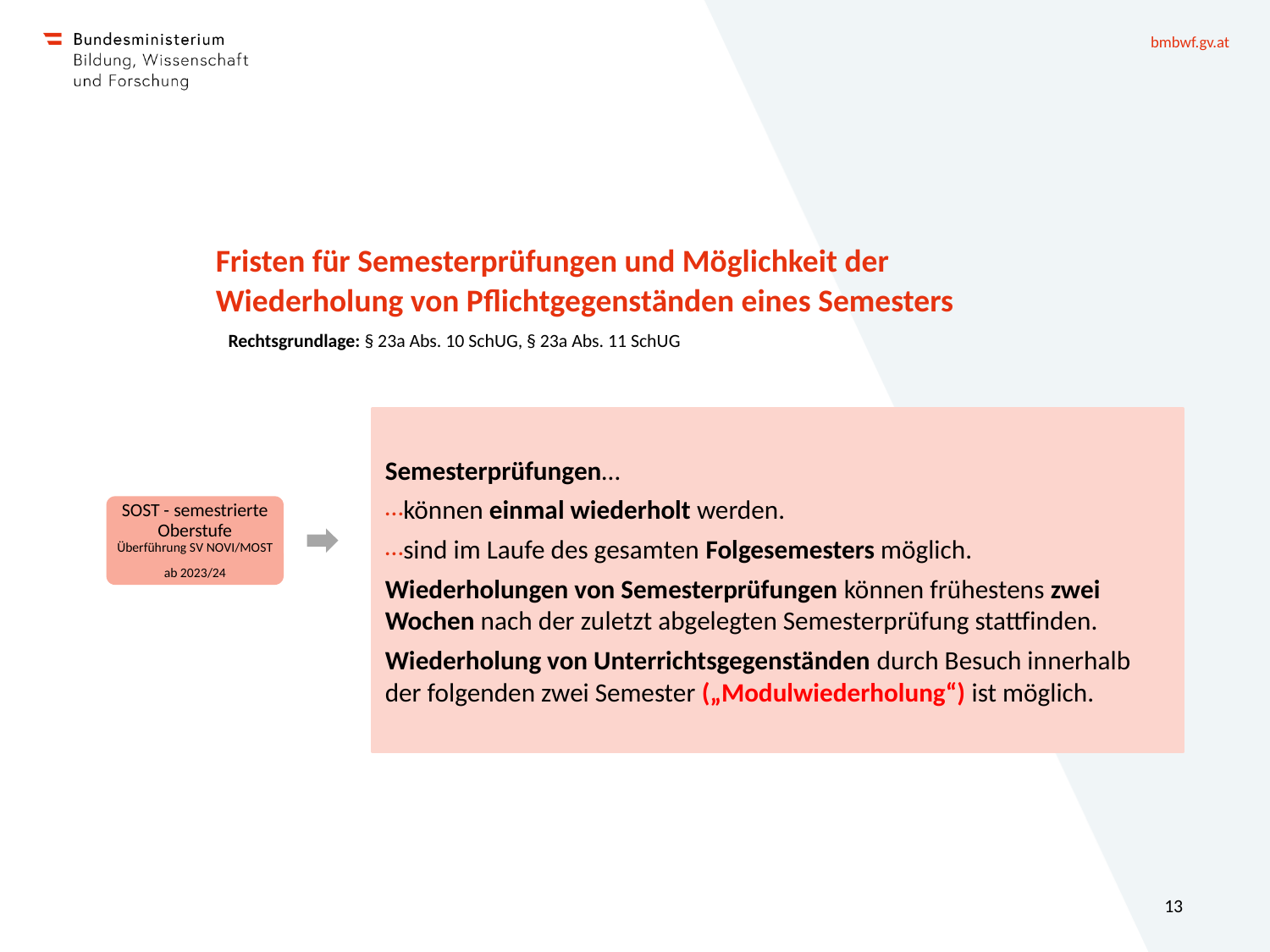

Fristen für Semesterprüfungen und Möglichkeit der
Wiederholung von Pflichtgegenständen eines Semesters
Rechtsgrundlage: § 23a Abs. 10 SchUG, § 23a Abs. 11 SchUG
Semesterprüfungen…
können einmal wiederholt werden.
sind im Laufe des gesamten Folgesemesters möglich.
Wiederholungen von Semesterprüfungen können frühestens zwei Wochen nach der zuletzt abgelegten Semesterprüfung stattfinden.
Wiederholung von Unterrichtsgegenständen durch Besuch innerhalb der folgenden zwei Semester („Modulwiederholung“) ist möglich.

SOST - semestrierte Oberstufe
Überführung SV NOVI/MOST
ab 2023/24

13